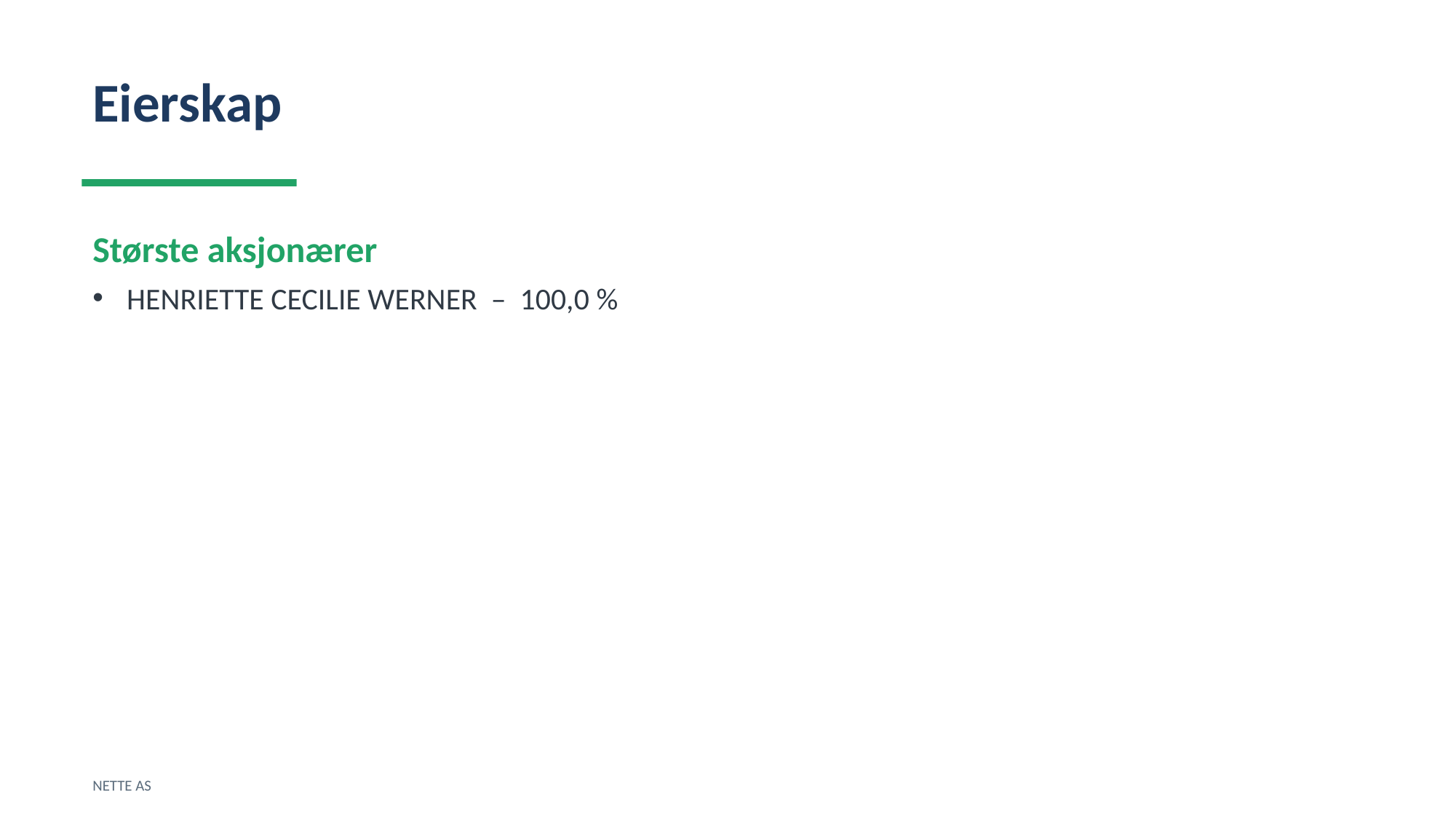

Eierskap

Største aksjonærer
HENRIETTE CECILIE WERNER  –  100,0 %
NETTE AS